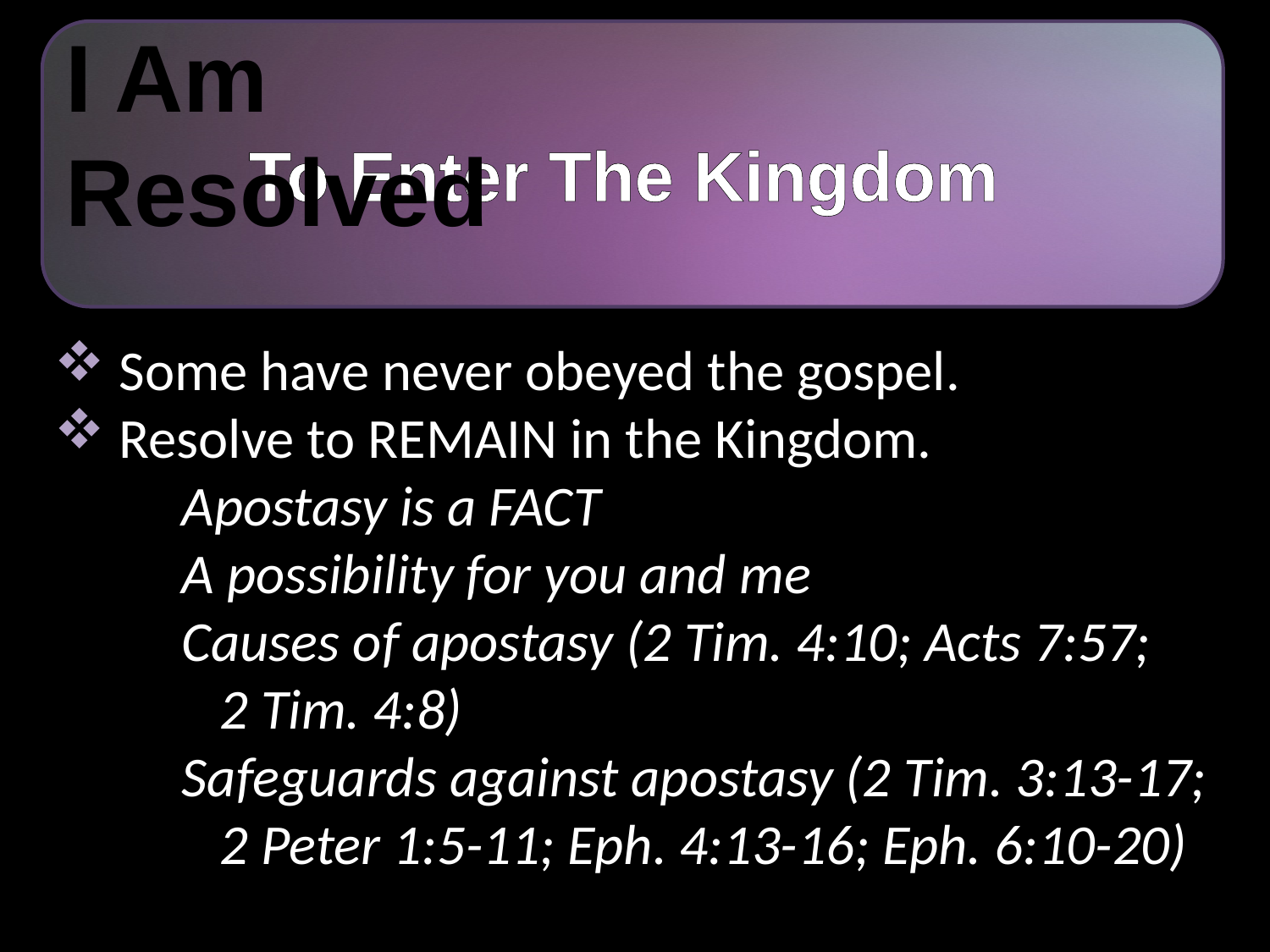

I Am Resolved

To Enter The Kingdom
 Some have never obeyed the gospel.
 Resolve to REMAIN in the Kingdom.
	Apostasy is a FACT
	A possibility for you and me
	Causes of apostasy (2 Tim. 4:10; Acts 7:57;
	   2 Tim. 4:8)
	Safeguards against apostasy (2 Tim. 3:13-17;
	   2 Peter 1:5-11; Eph. 4:13-16; Eph. 6:10-20)